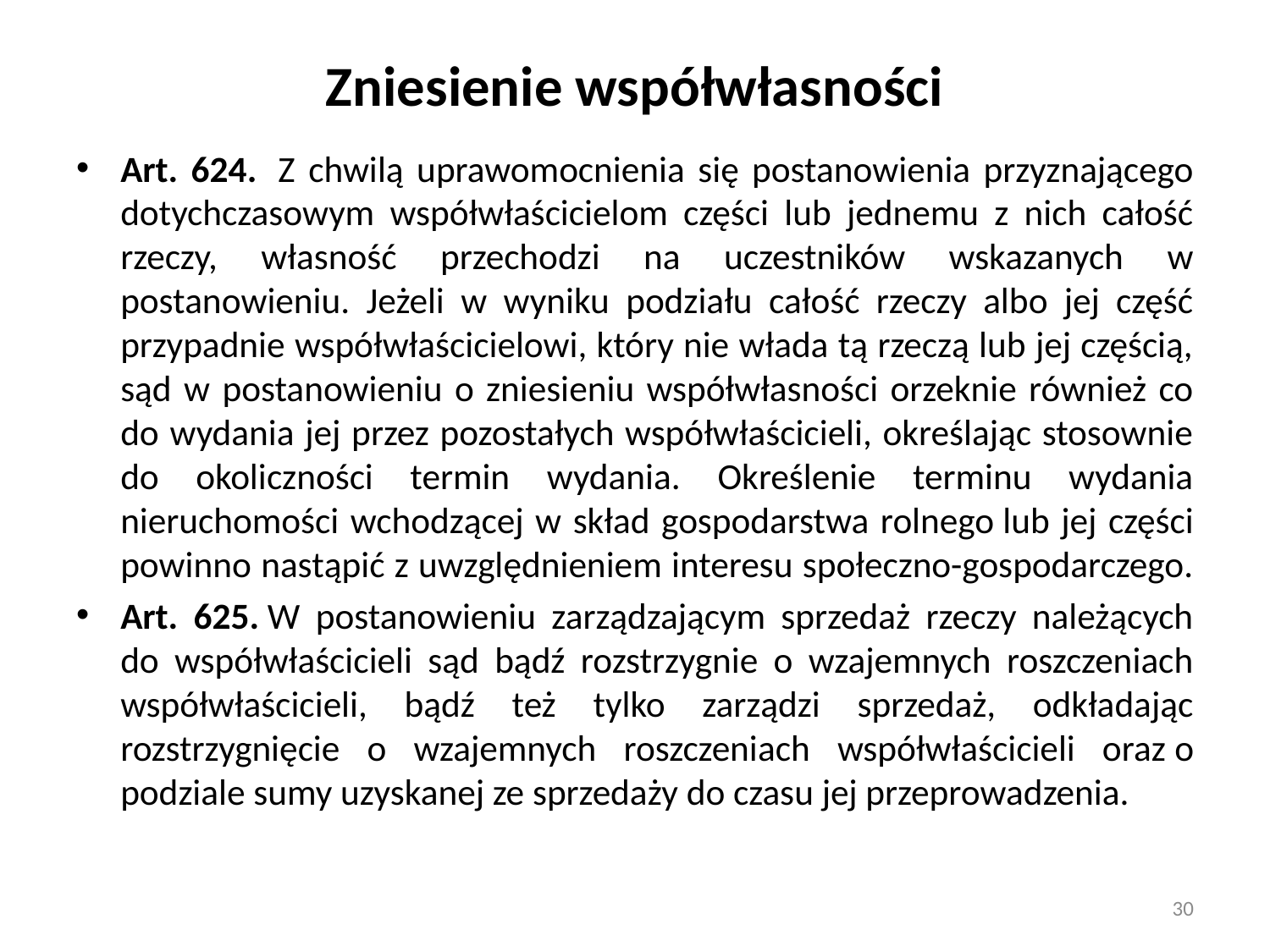

# Zniesienie współwłasności
Art. 624.  Z chwilą uprawomocnienia się postanowienia przyznającego dotychczasowym współwłaścicielom części lub jednemu z nich całość rzeczy, własność przechodzi na uczestników wskazanych w postanowieniu. Jeżeli w wyniku podziału całość rzeczy albo jej część przypadnie współwłaścicielowi, który nie włada tą rzeczą lub jej częścią, sąd w postanowieniu o zniesieniu współwłasności orzeknie również co do wydania jej przez pozostałych współwłaścicieli, określając stosownie do okoliczności termin wydania. Określenie terminu wydania nieruchomości wchodzącej w skład gospodarstwa rolnego lub jej części powinno nastąpić z uwzględnieniem interesu społeczno-gospodarczego.
Art. 625. W postanowieniu zarządzającym sprzedaż rzeczy należących do współwłaścicieli sąd bądź rozstrzygnie o wzajemnych roszczeniach współwłaścicieli, bądź też tylko zarządzi sprzedaż, odkładając rozstrzygnięcie o wzajemnych roszczeniach współwłaścicieli oraz o podziale sumy uzyskanej ze sprzedaży do czasu jej przeprowadzenia.

30